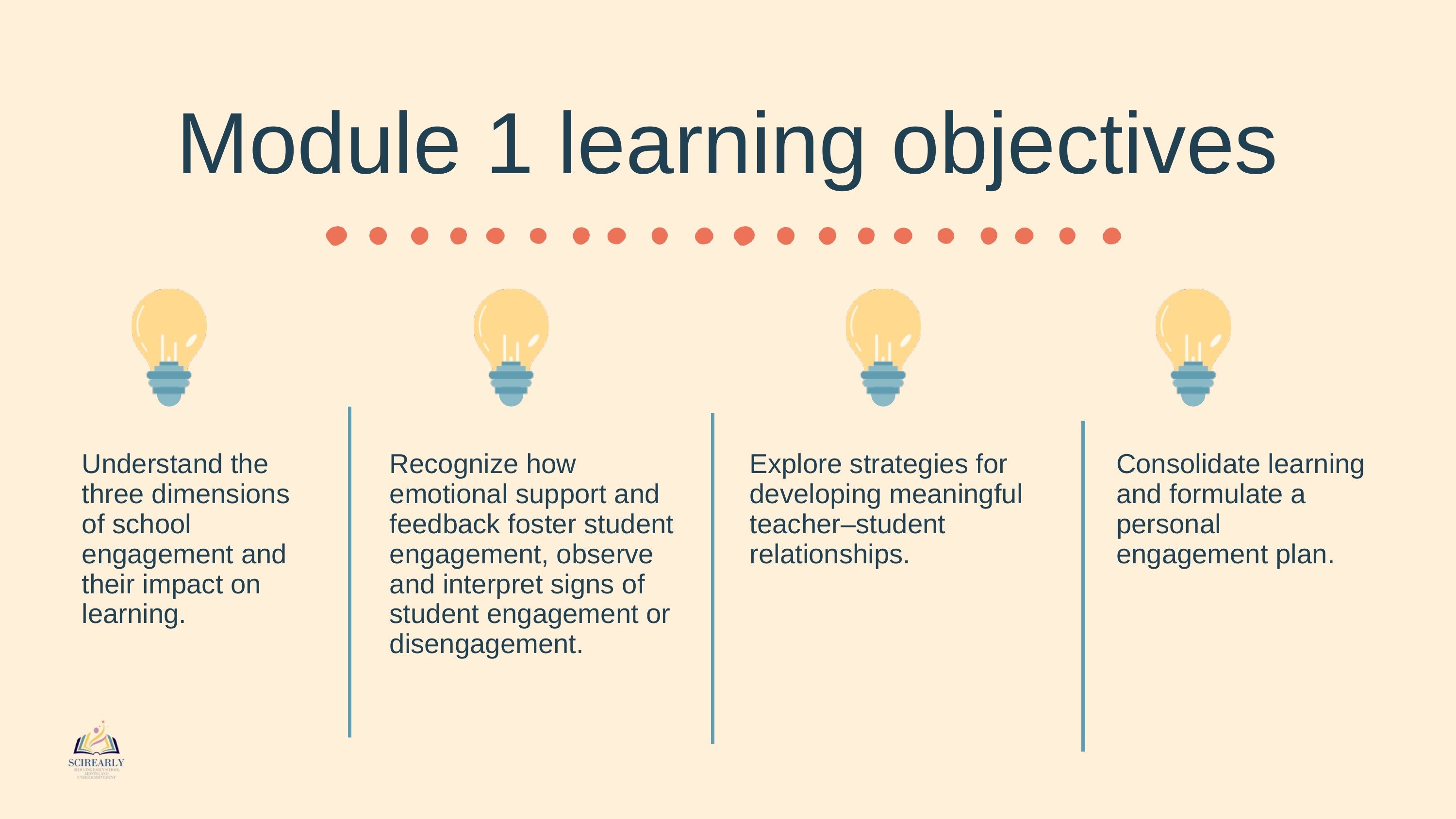

Module 1 learning objectives

Understand the three dimensions of school engagement and their impact on learning.
Recognize how emotional support and feedback foster student engagement, observe and interpret signs of student engagement or disengagement.
Explore strategies for developing meaningful teacher–student relationships.
Consolidate learning and formulate a personal engagement plan.